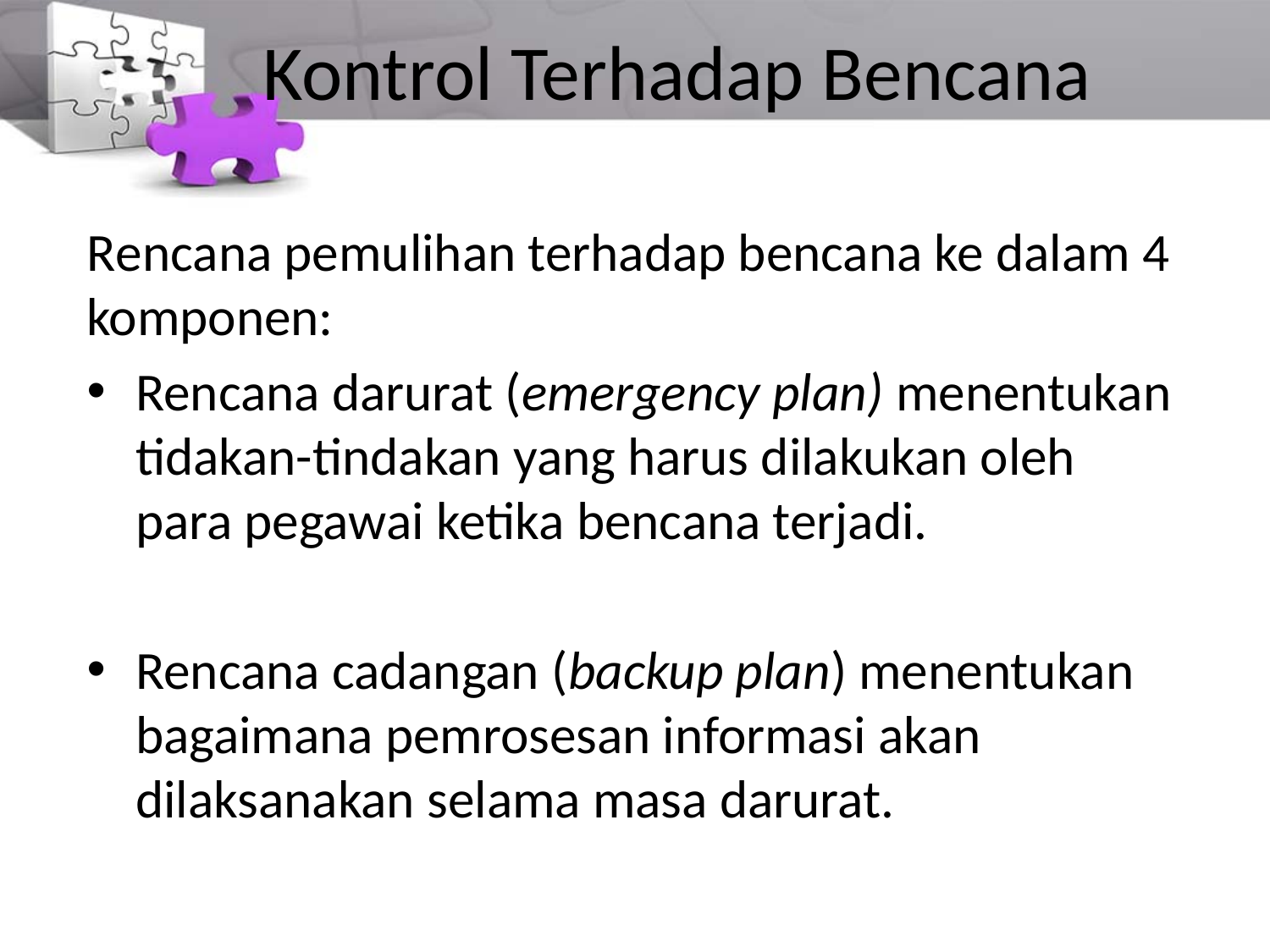

# Kontrol Terhadap Bencana
Rencana pemulihan terhadap bencana ke dalam 4 komponen:
Rencana darurat (emergency plan) menentukan tidakan-tindakan yang harus dilakukan oleh para pegawai ketika bencana terjadi.

Rencana cadangan (backup plan) menentukan bagaimana pemrosesan informasi akan dilaksanakan selama masa darurat.